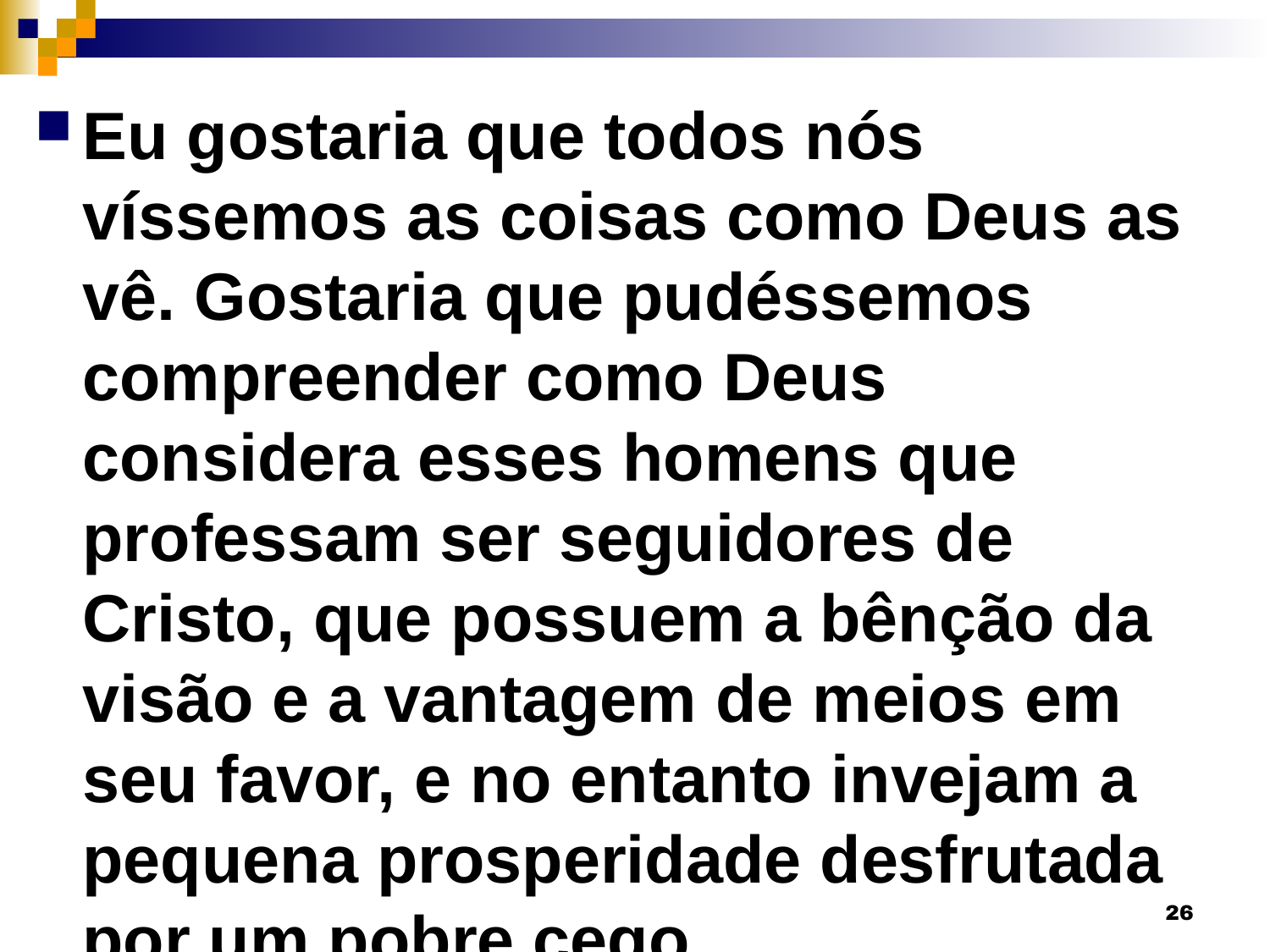

Eu gostaria que todos nós víssemos as coisas como Deus as vê. Gostaria que pudéssemos compreender como Deus considera esses homens que professam ser seguidores de Cristo, que possuem a bênção da visão e a vantagem de meios em seu favor, e no entanto invejam a pequena prosperidade desfrutada por um pobre cego,
26